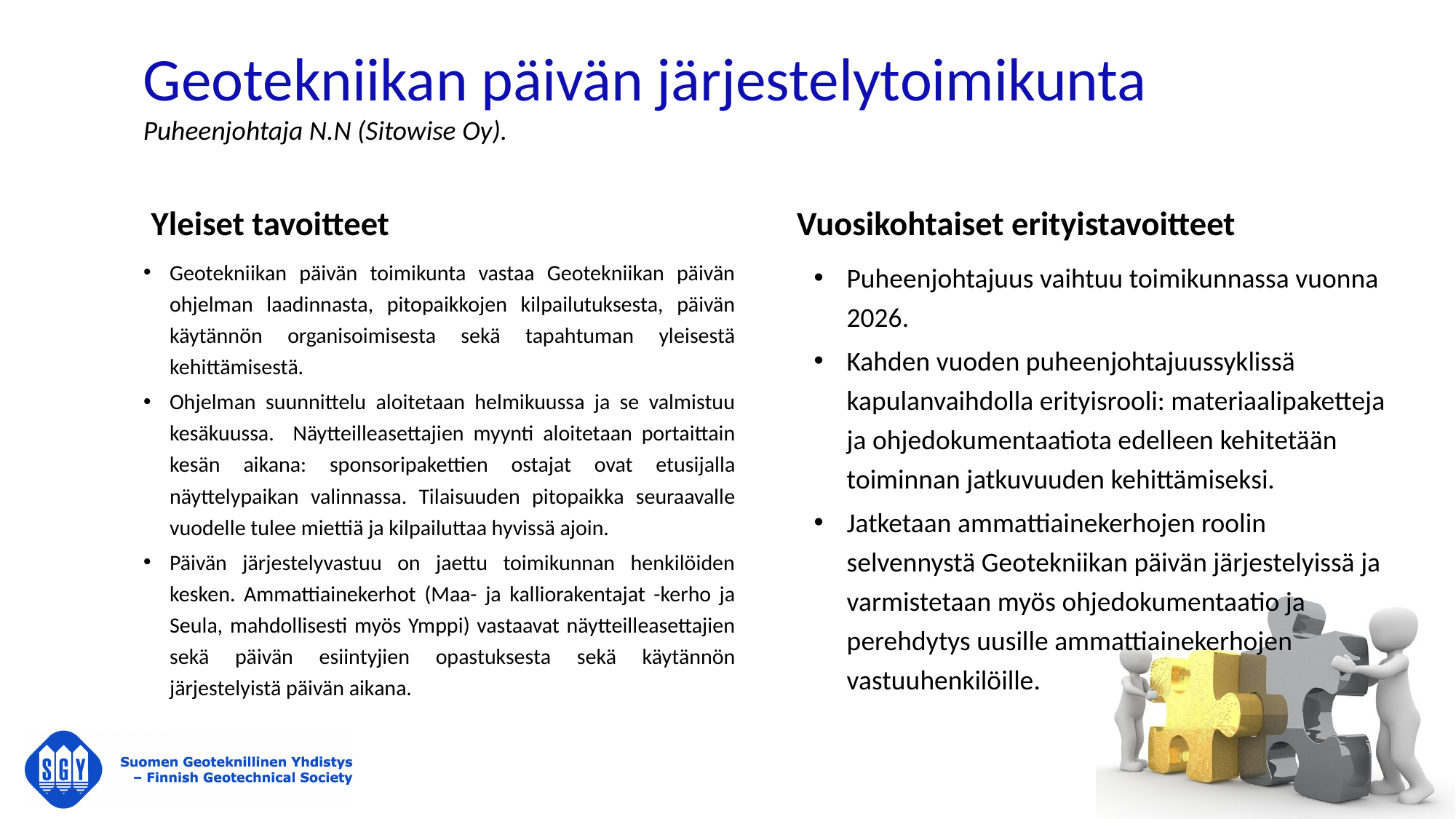

Geotekniikan päivän järjestelytoimikunta
Puheenjohtaja N.N (Sitowise Oy).
Yleiset tavoitteet
Vuosikohtaiset erityistavoitteet
Geotekniikan päivän toimikunta vastaa Geotekniikan päivän ohjelman laadinnasta, pitopaikkojen kilpailutuksesta, päivän käytännön organisoimisesta sekä tapahtuman yleisestä kehittämisestä.
Ohjelman suunnittelu aloitetaan helmikuussa ja se valmistuu kesäkuussa.  Näytteilleasettajien myynti aloitetaan portaittain kesän aikana: sponsoripakettien ostajat ovat etusijalla näyttelypaikan valinnassa. Tilaisuuden pitopaikka seuraavalle vuodelle tulee miettiä ja kilpailuttaa hyvissä ajoin.
Päivän järjestelyvastuu on jaettu toimikunnan henkilöiden kesken. Ammattiainekerhot (Maa- ja kalliorakentajat -kerho ja Seula, mahdollisesti myös Ymppi) vastaavat näytteilleasettajien sekä päivän esiintyjien opastuksesta sekä käytännön järjestelyistä päivän aikana.

Puheenjohtajuus vaihtuu toimikunnassa vuonna 2026.
Kahden vuoden puheenjohtajuussyklissä kapulanvaihdolla erityisrooli: materiaalipaketteja ja ohjedokumentaatiota edelleen kehitetään toiminnan jatkuvuuden kehittämiseksi.
Jatketaan ammattiainekerhojen roolin selvennystä Geotekniikan päivän järjestelyissä ja varmistetaan myös ohjedokumentaatio ja perehdytys uusille ammattiainekerhojen vastuuhenkilöille.